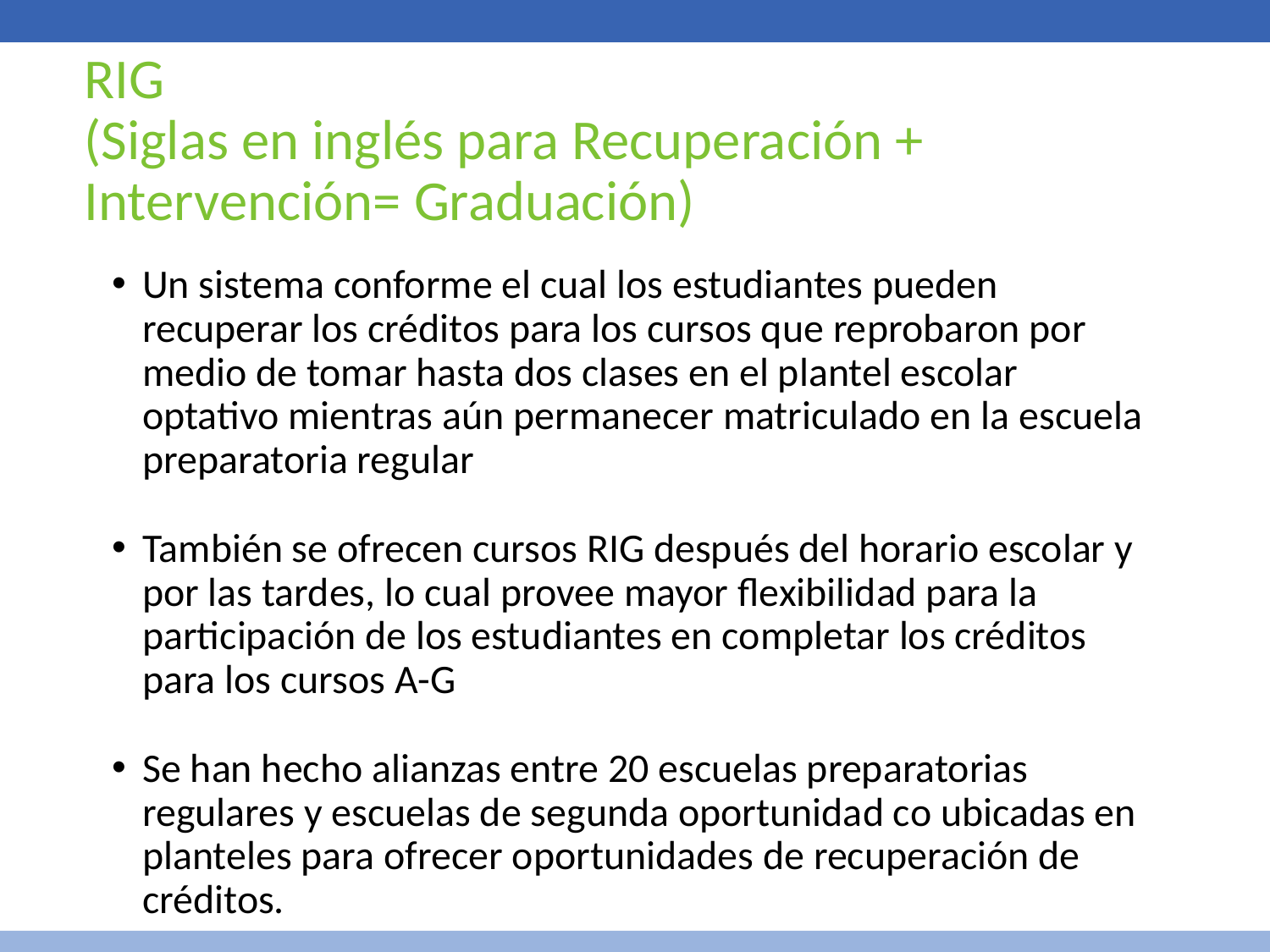

# RIG (Siglas en inglés para Recuperación + Intervención= Graduación)
Un sistema conforme el cual los estudiantes pueden recuperar los créditos para los cursos que reprobaron por medio de tomar hasta dos clases en el plantel escolar optativo mientras aún permanecer matriculado en la escuela preparatoria regular

También se ofrecen cursos RIG después del horario escolar y por las tardes, lo cual provee mayor flexibilidad para la participación de los estudiantes en completar los créditos para los cursos A-G

Se han hecho alianzas entre 20 escuelas preparatorias regulares y escuelas de segunda oportunidad co ubicadas en planteles para ofrecer oportunidades de recuperación de créditos.